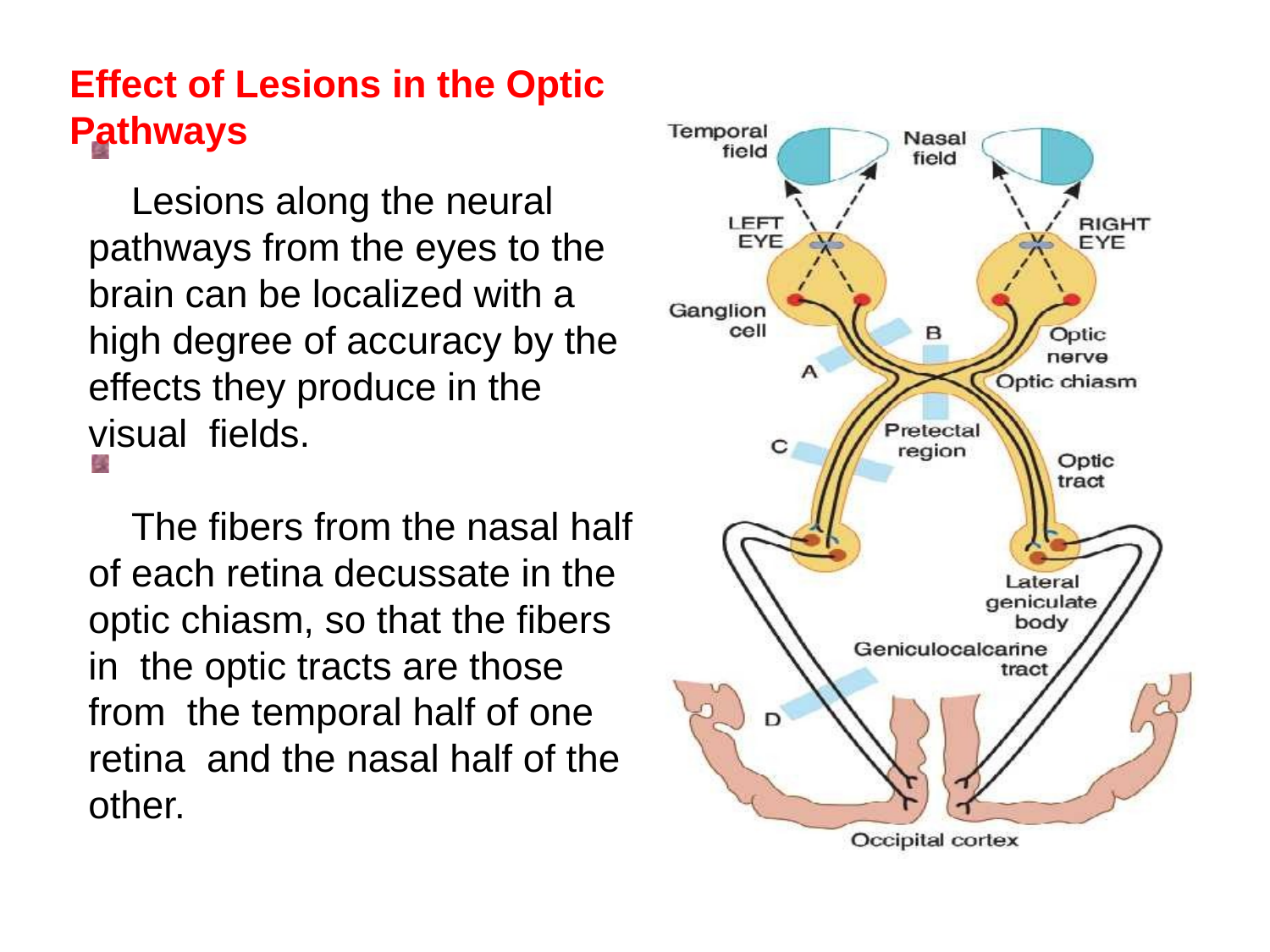

Effect of Lesions in the Optic Pathways
Lesions along the neural  pathways from the eyes to the  brain can be localized with a  high degree of accuracy by the  effects they produce in the visual  fields.

The fibers from the nasal half  of each retina decussate in the  optic chiasm, so that the fibers in  the optic tracts are those from  the temporal half of one retina  and the nasal half of the other.